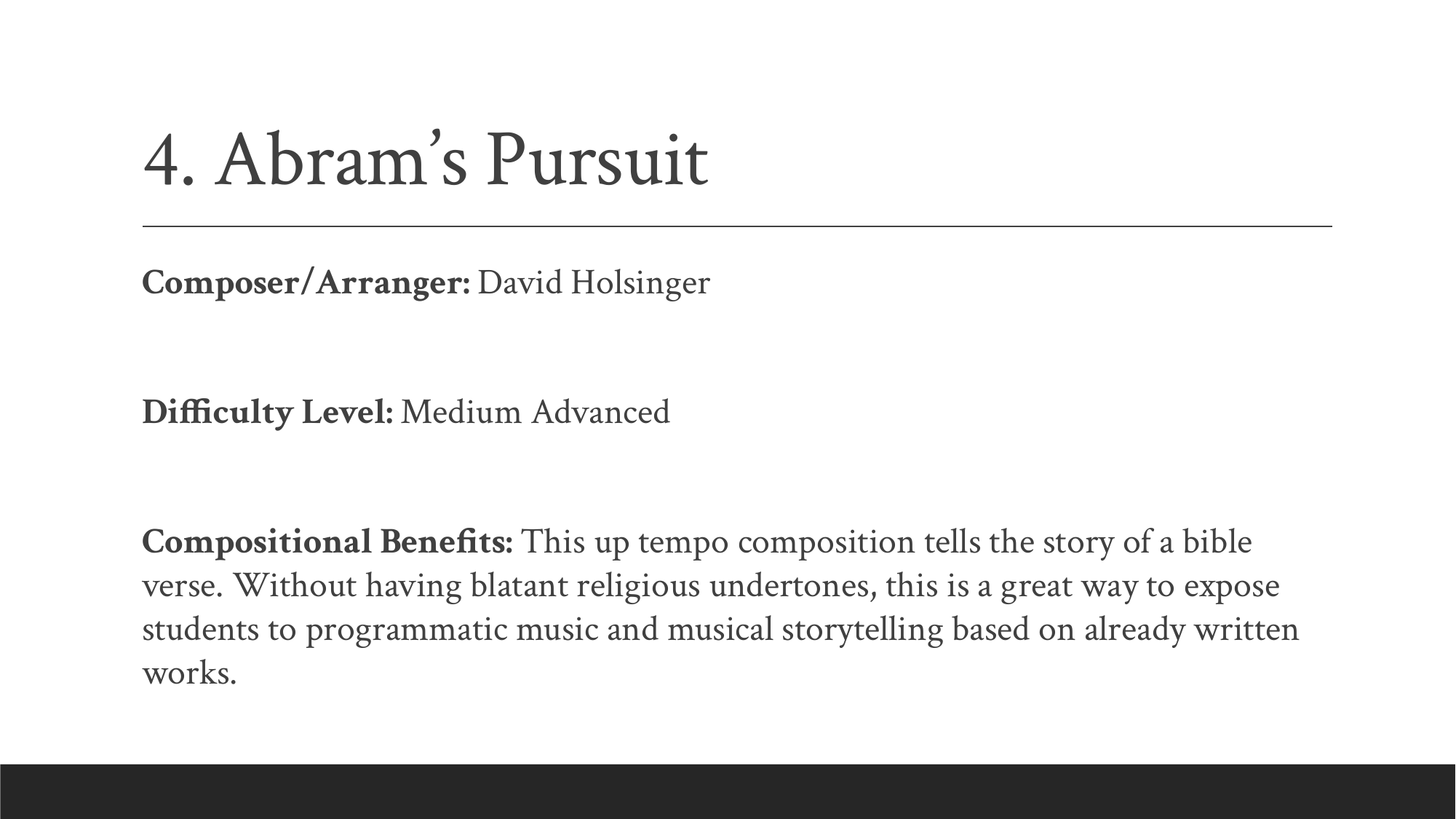

# 4. Abram’s Pursuit
Composer/Arranger: David Holsinger

Difficulty Level: Medium Advanced

Compositional Benefits: This up tempo composition tells the story of a bible verse. Without having blatant religious undertones, this is a great way to expose students to programmatic music and musical storytelling based on already written works.